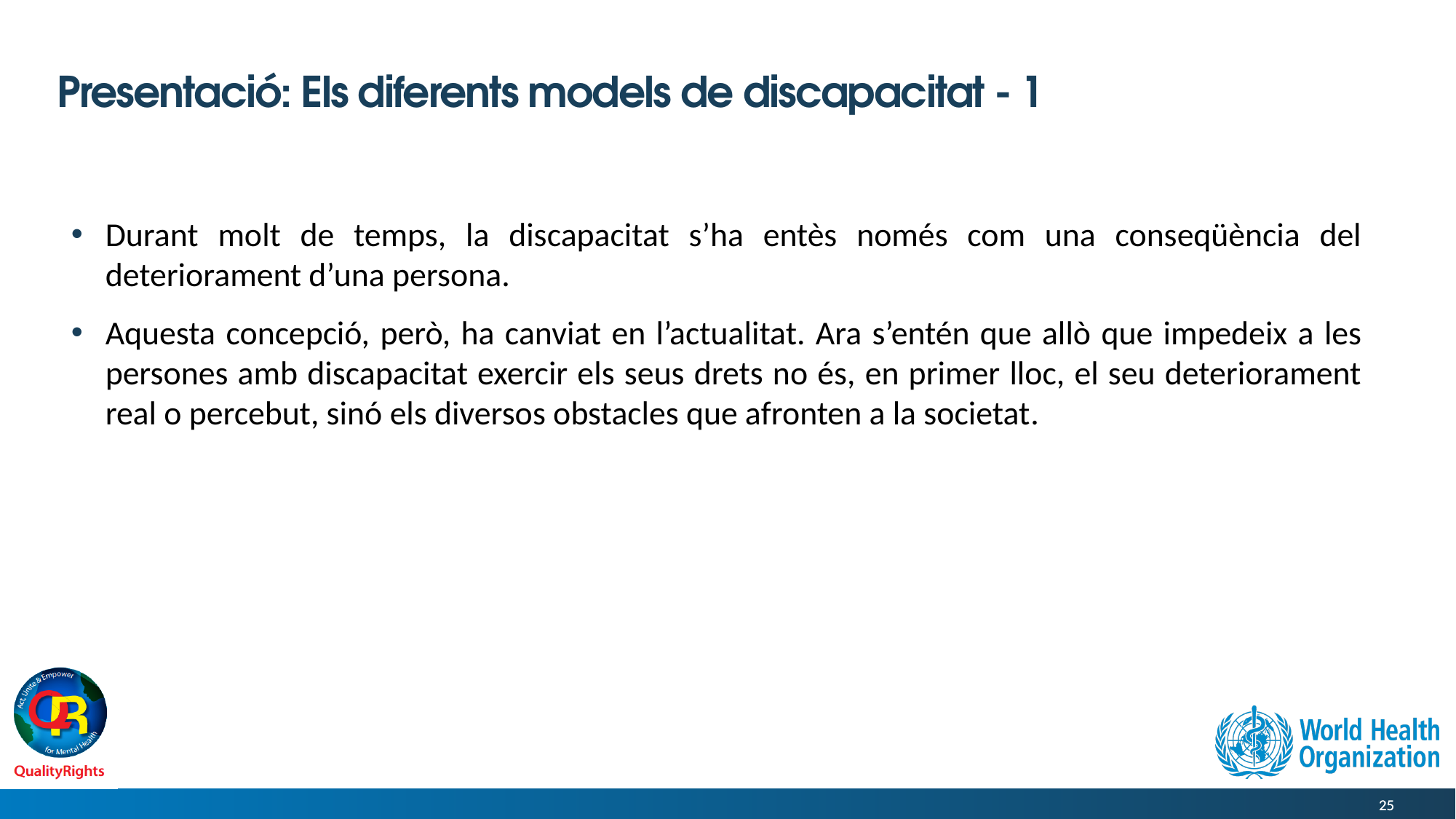

# Presentació: Els diferents models de discapacitat - 1
Durant molt de temps, la discapacitat s’ha entès només com una conseqüència del deteriorament d’una persona.
Aquesta concepció, però, ha canviat en l’actualitat. Ara s’entén que allò que impedeix a les persones amb discapacitat exercir els seus drets no és, en primer lloc, el seu deteriorament real o percebut, sinó els diversos obstacles que afronten a la societat.
25